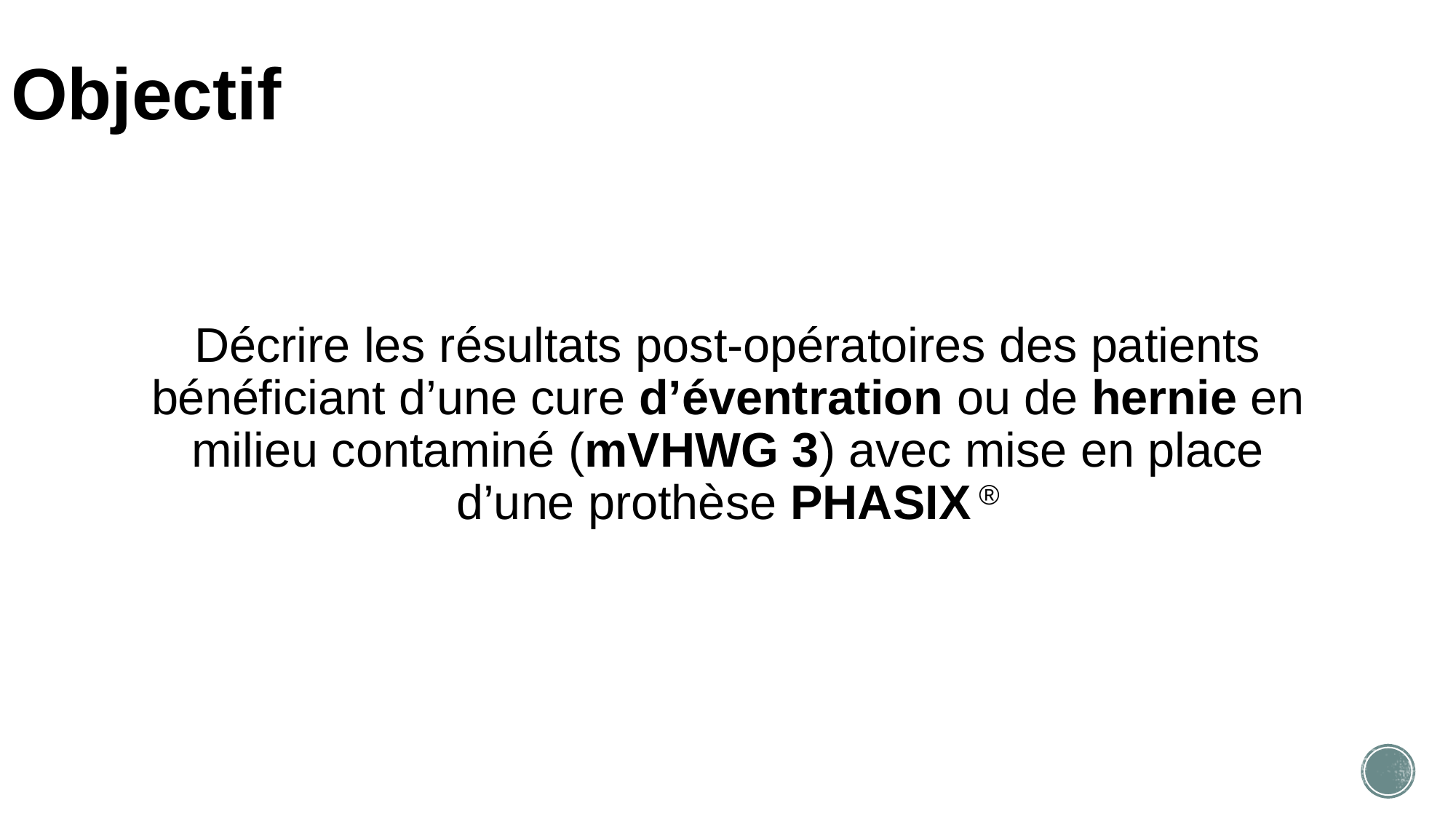

# Objectif
Décrire les résultats post-opératoires des patients bénéficiant d’une cure d’éventration ou de hernie en milieu contaminé (mVHWG 3) avec mise en place d’une prothèse PHASIX ®